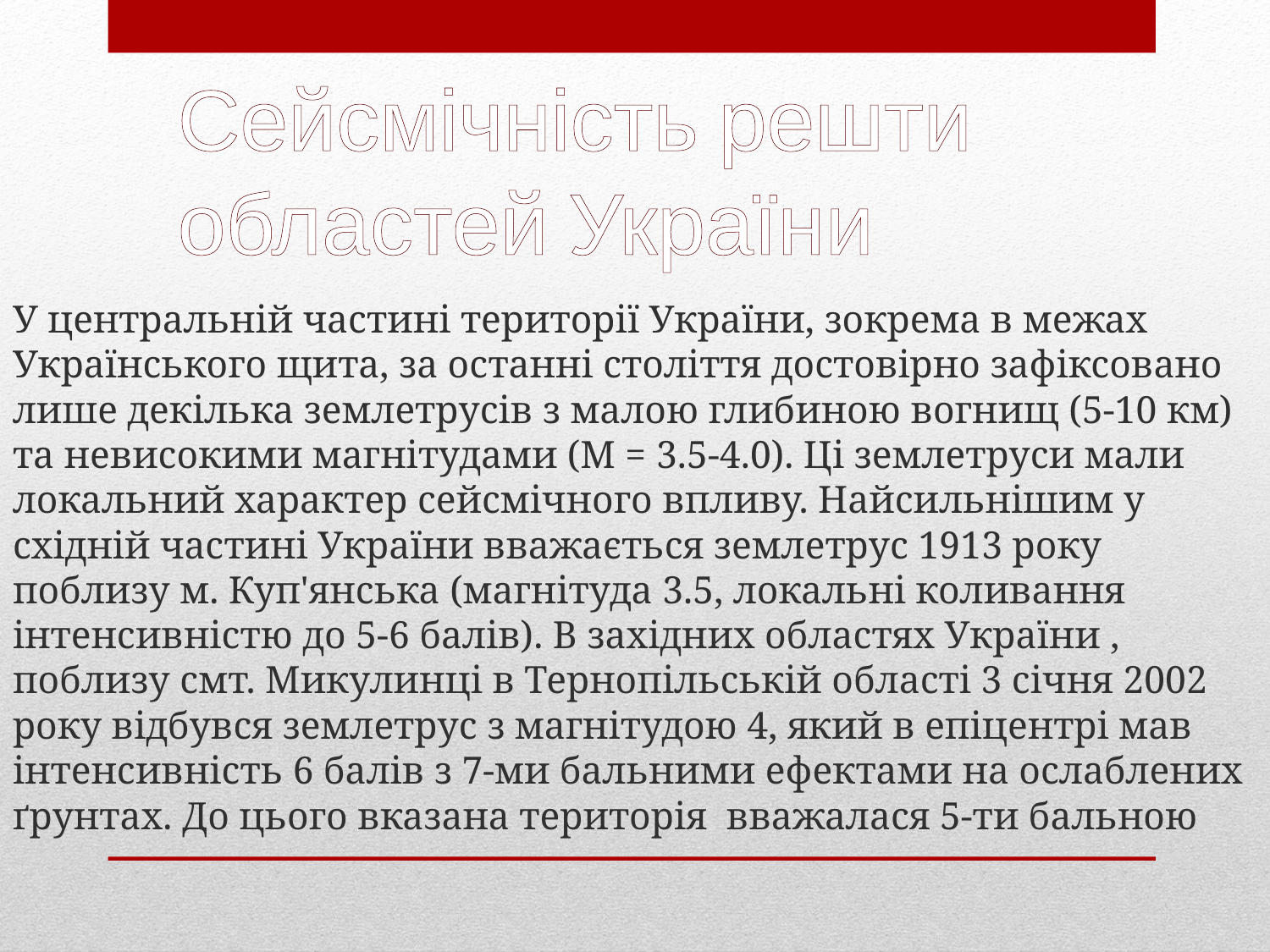

# Сейсмічність решти областей України
У центральній частині території України, зокрема в межах Українського щита, за останні століття достовірно зафіксовано лише декілька землетрусів з малою глибиною вогнищ (5-10 км) та невисокими магнітудами (М = 3.5-4.0). Ці землетруси мали локальний характер сейсмічного впливу. Найсильнішим у східній частині України вважається землетрус 1913 року поблизу м. Куп'янська (магнітуда 3.5, локальні коливання інтенсивністю до 5-6 балів). В західних областях України , поблизу смт. Микулинці в Тернопільській області 3 січня 2002 року відбувся землетрус з магнітудою 4, який в епіцентрі мав інтенсивність 6 балів з 7-ми бальними ефектами на ослаблених ґрунтах. До цього вказана територія  вважалася 5-ти бальною